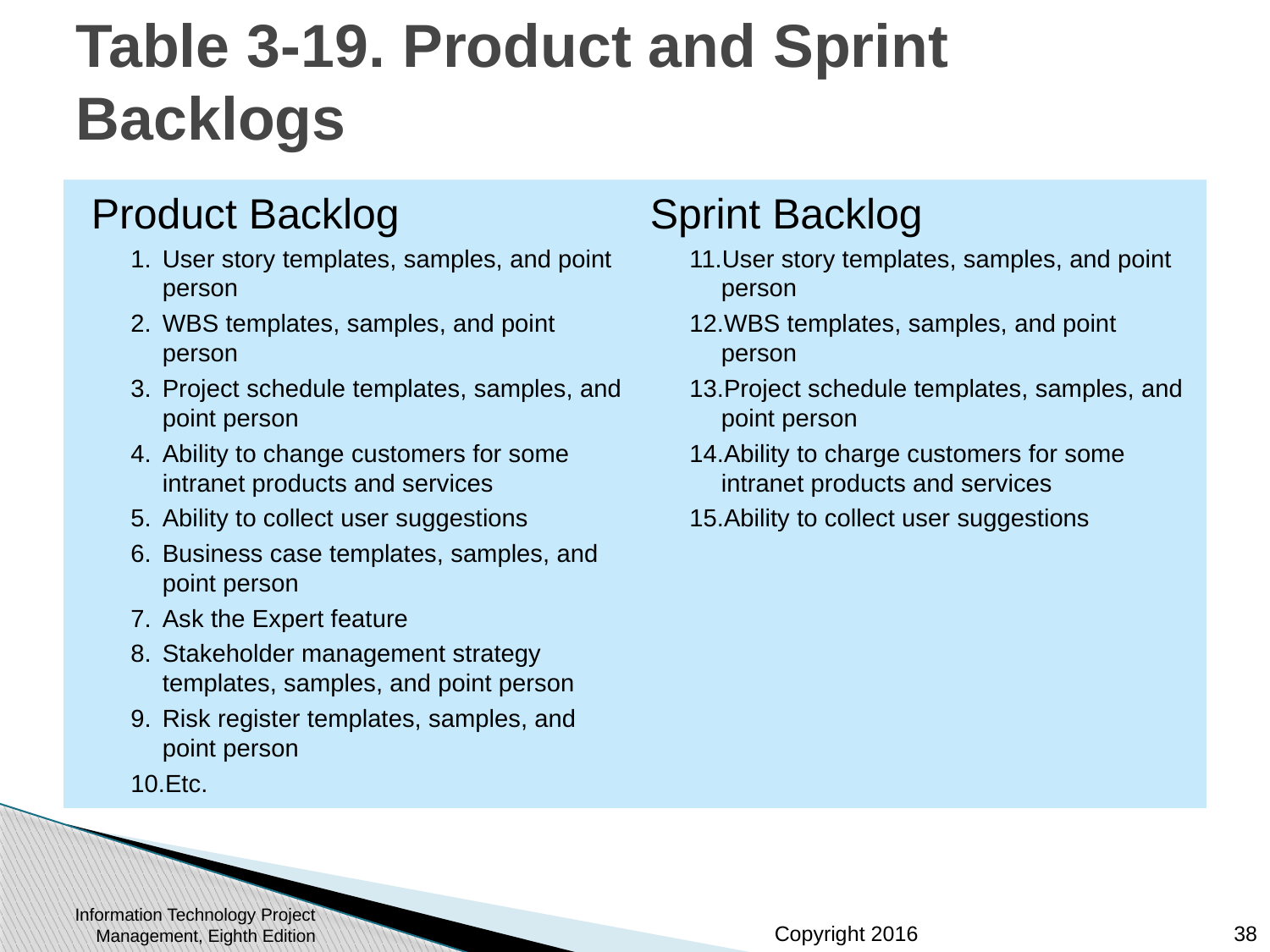

# Table 3-19. Product and Sprint Backlogs
Product Backlog
User story templates, samples, and point person
WBS templates, samples, and point person
Project schedule templates, samples, and point person
Ability to change customers for some intranet products and services
Ability to collect user suggestions
Business case templates, samples, and point person
Ask the Expert feature
Stakeholder management strategy templates, samples, and point person
Risk register templates, samples, and point person
Etc.
Sprint Backlog
User story templates, samples, and point person
WBS templates, samples, and point person
Project schedule templates, samples, and point person
Ability to charge customers for some intranet products and services
Ability to collect user suggestions
Information Technology Project Management, Eighth Edition
38